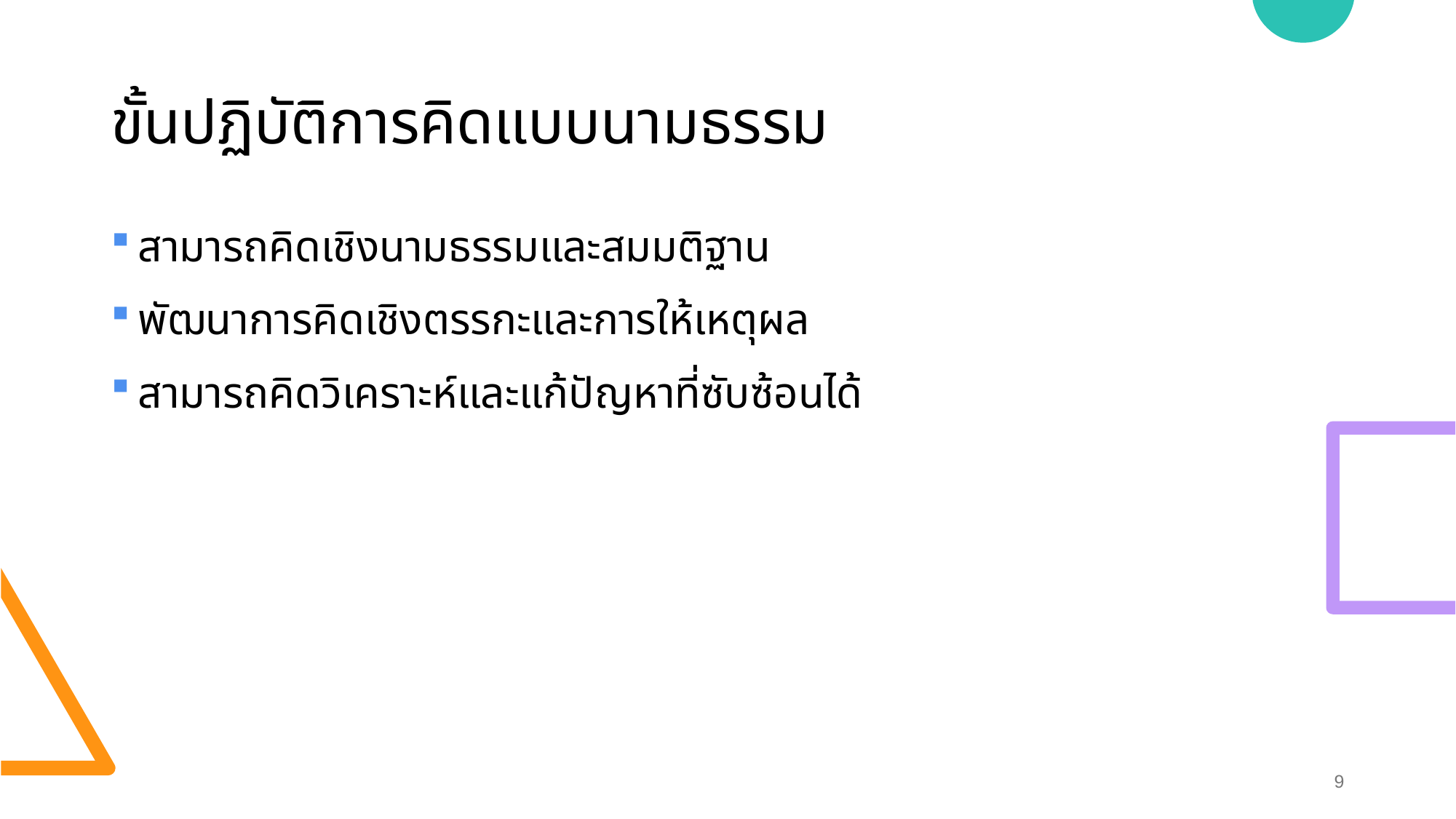

# ขั้นปฏิบัติการคิดแบบนามธรรม
สามารถคิดเชิงนามธรรมและสมมติฐาน
พัฒนาการคิดเชิงตรรกะและการให้เหตุผล
สามารถคิดวิเคราะห์และแก้ปัญหาที่ซับซ้อนได้
9